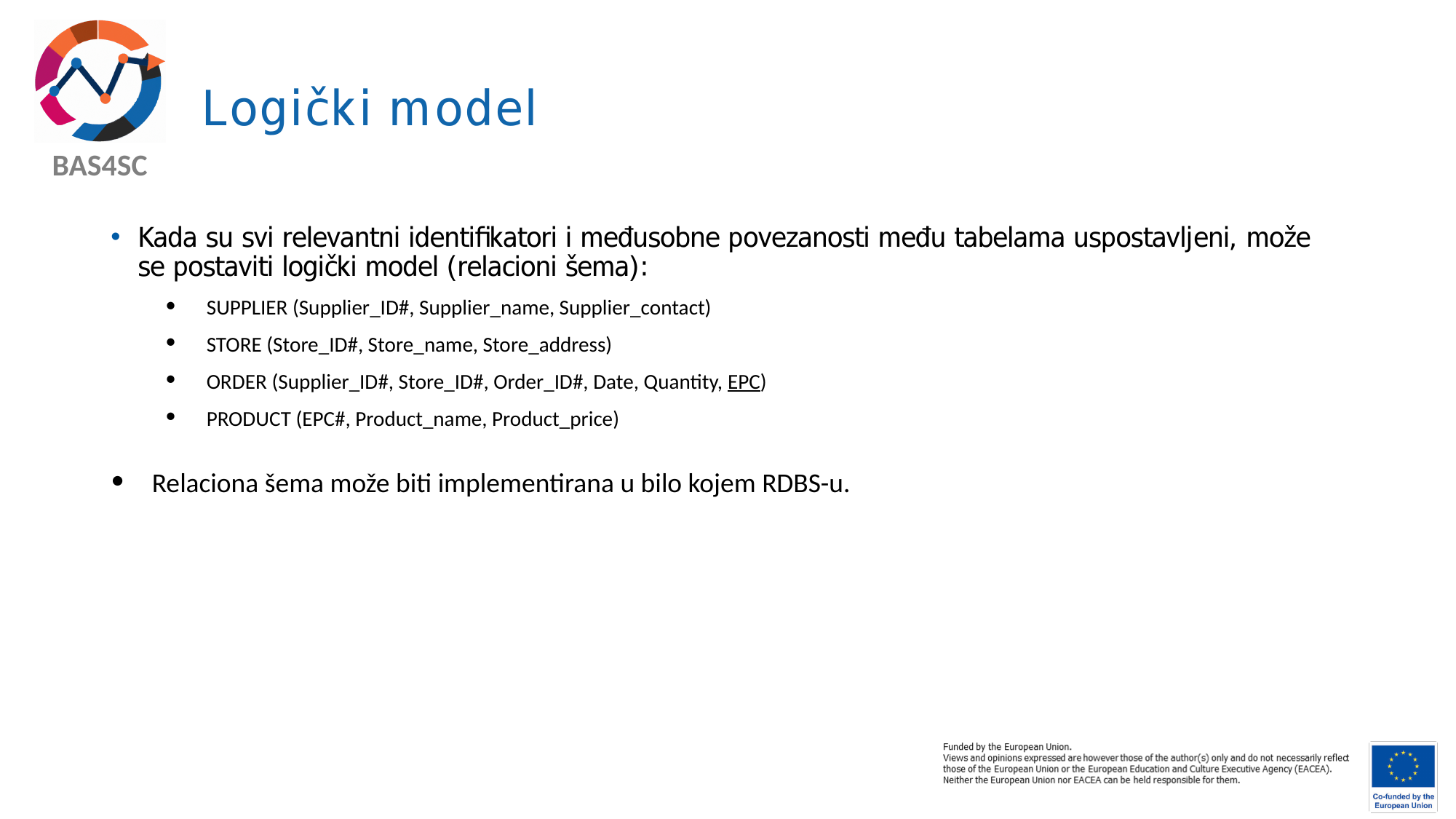

# Logički model
Kada su svi relevantni identifikatori i međusobne povezanosti među tabelama uspostavljeni, može se postaviti logički model (relacioni šema):
SUPPLIER (Supplier_ID#, Supplier_name, Supplier_contact)
STORE (Store_ID#, Store_name, Store_address)
ORDER (Supplier_ID#, Store_ID#, Order_ID#, Date, Quantity, EPC)
PRODUCT (EPC#, Product_name, Product_price)
Relaciona šema može biti implementirana u bilo kojem RDBS-u.